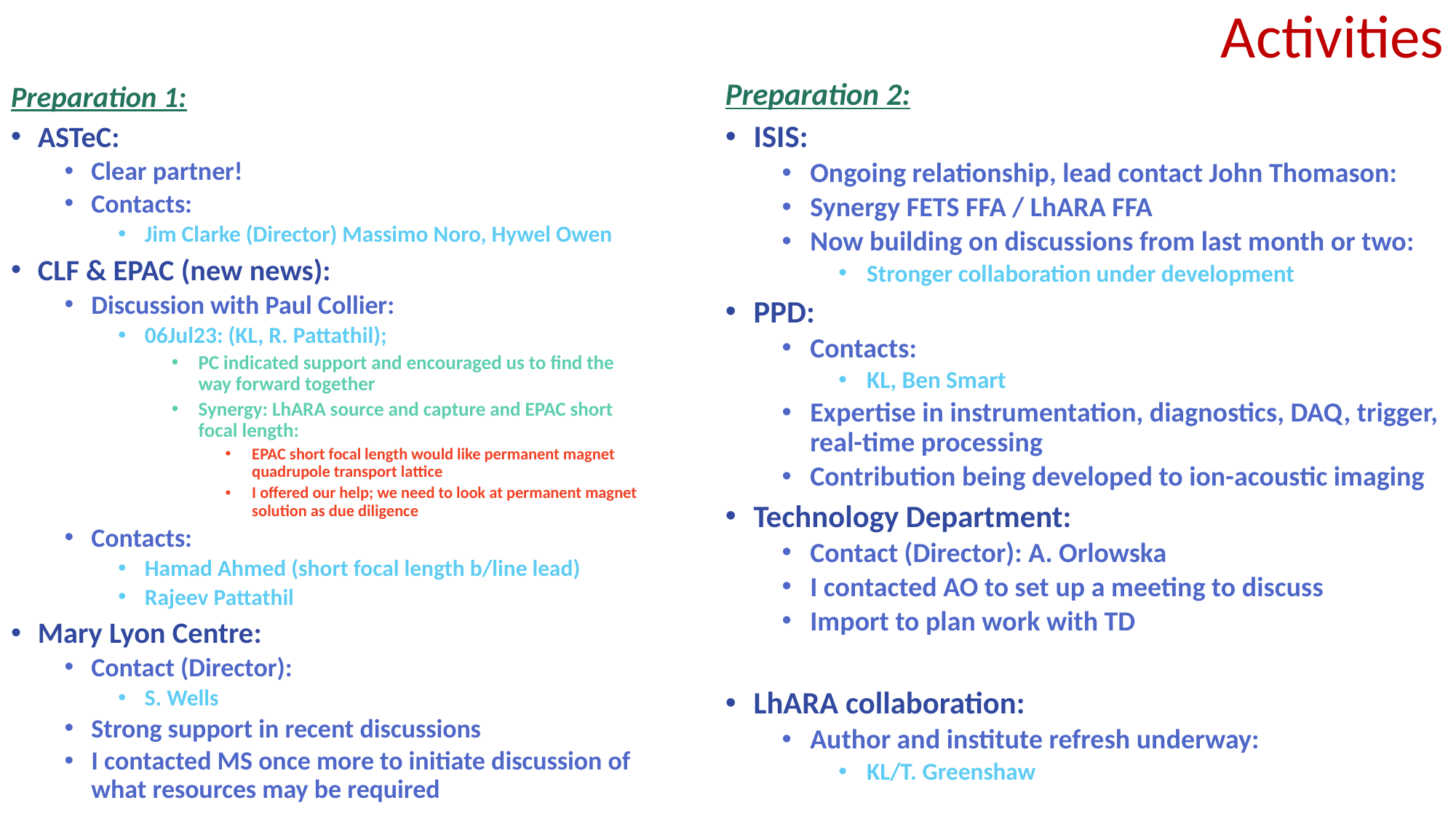

# Activities
Preparation 2:
ISIS:
Ongoing relationship, lead contact John Thomason:
Synergy FETS FFA / LhARA FFA
Now building on discussions from last month or two:
Stronger collaboration under development
PPD:
Contacts:
KL, Ben Smart
Expertise in instrumentation, diagnostics, DAQ, trigger, real-time processing
Contribution being developed to ion-acoustic imaging
Technology Department:
Contact (Director): A. Orlowska
I contacted AO to set up a meeting to discuss
Import to plan work with TD

LhARA collaboration:
Author and institute refresh underway:
KL/T. Greenshaw

Preparation 1:
ASTeC:
Clear partner!
Contacts:
Jim Clarke (Director) Massimo Noro, Hywel Owen
CLF & EPAC (new news):
Discussion with Paul Collier:
06Jul23: (KL, R. Pattathil);
PC indicated support and encouraged us to find the way forward together
Synergy: LhARA source and capture and EPAC short focal length:
EPAC short focal length would like permanent magnet quadrupole transport lattice
I offered our help; we need to look at permanent magnet solution as due diligence
Contacts:
Hamad Ahmed (short focal length b/line lead)
Rajeev Pattathil
Mary Lyon Centre:
Contact (Director):
S. Wells
Strong support in recent discussions
I contacted MS once more to initiate discussion of what resources may be required